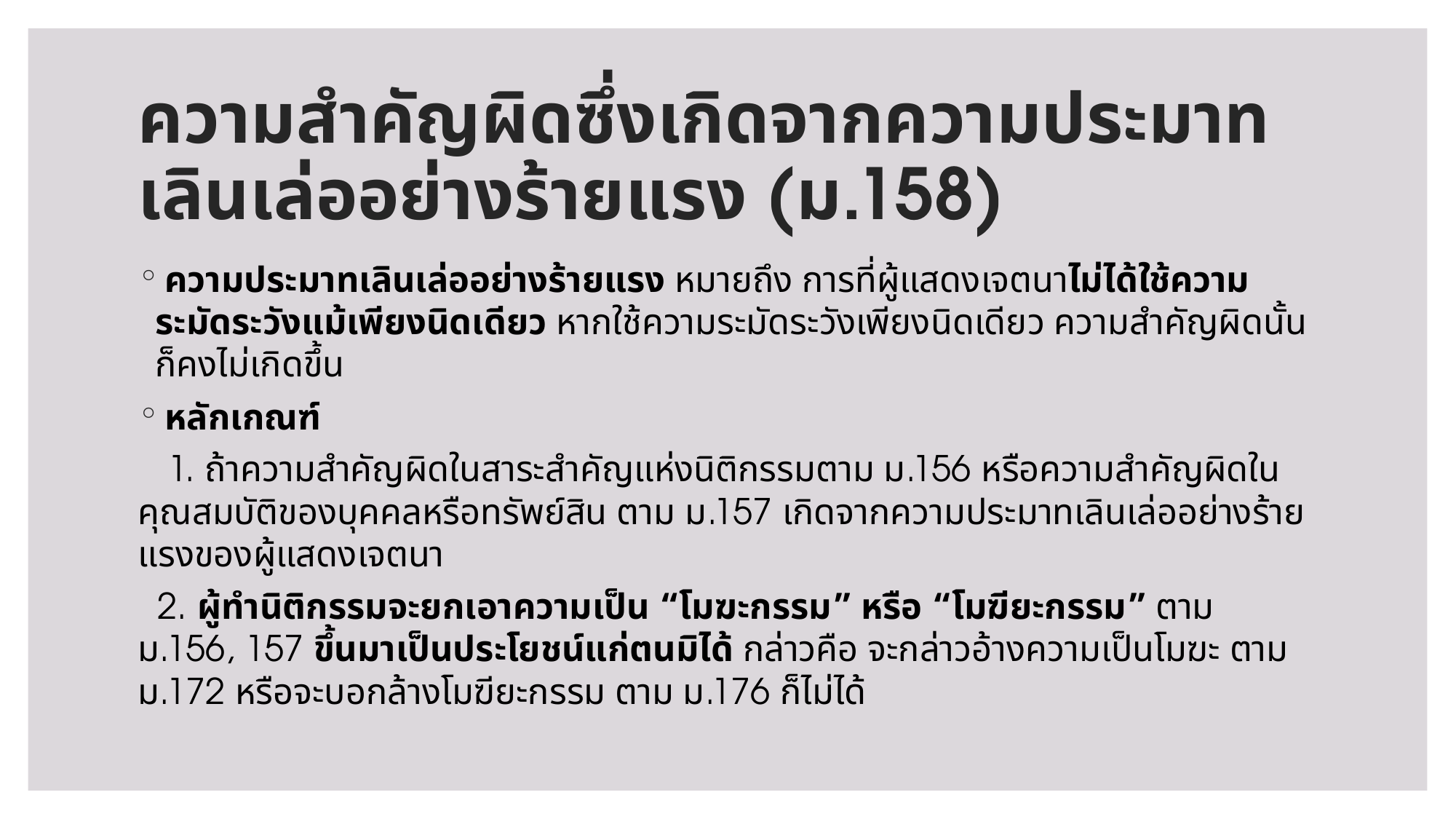

# ความสำคัญผิดซึ่งเกิดจากความประมาทเลินเล่ออย่างร้ายแรง (ม.158)
 ความประมาทเลินเล่ออย่างร้ายแรง หมายถึง การที่ผู้แสดงเจตนาไม่ได้ใช้ความระมัดระวังแม้เพียงนิดเดียว หากใช้ความระมัดระวังเพียงนิดเดียว ความสำคัญผิดนั้นก็คงไม่เกิดขึ้น
 หลักเกณฑ์
   1. ถ้าความสำคัญผิดในสาระสำคัญแห่งนิติกรรมตาม ม.156 หรือความสำคัญผิดในคุณสมบัติของบุคคลหรือทรัพย์สิน ตาม ม.157 เกิดจากความประมาทเลินเล่ออย่างร้ายแรงของผู้แสดงเจตนา
  2. ผู้ทำนิติกรรมจะยกเอาความเป็น “โมฆะกรรม” หรือ “โมฆียะกรรม” ตาม ม.156, 157 ขึ้นมาเป็นประโยชน์แก่ตนมิได้ กล่าวคือ จะกล่าวอ้างความเป็นโมฆะ ตาม ม.172 หรือจะบอกล้างโมฆียะกรรม ตาม ม.176 ก็ไม่ได้